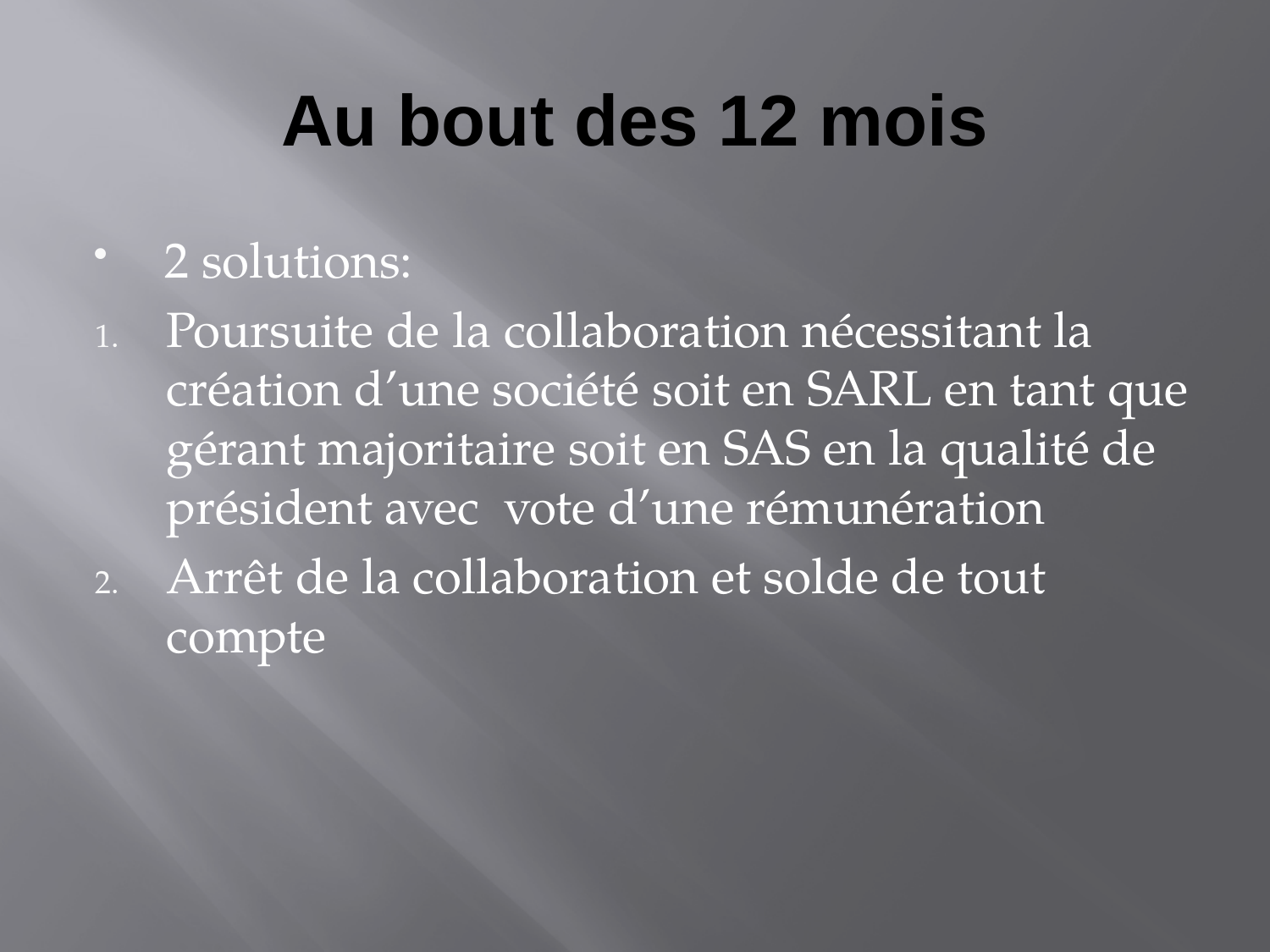

# Au bout des 12 mois
 2 solutions:
Poursuite de la collaboration nécessitant la création d’une société soit en SARL en tant que gérant majoritaire soit en SAS en la qualité de président avec  vote d’une rémunération
Arrêt de la collaboration et solde de tout compte